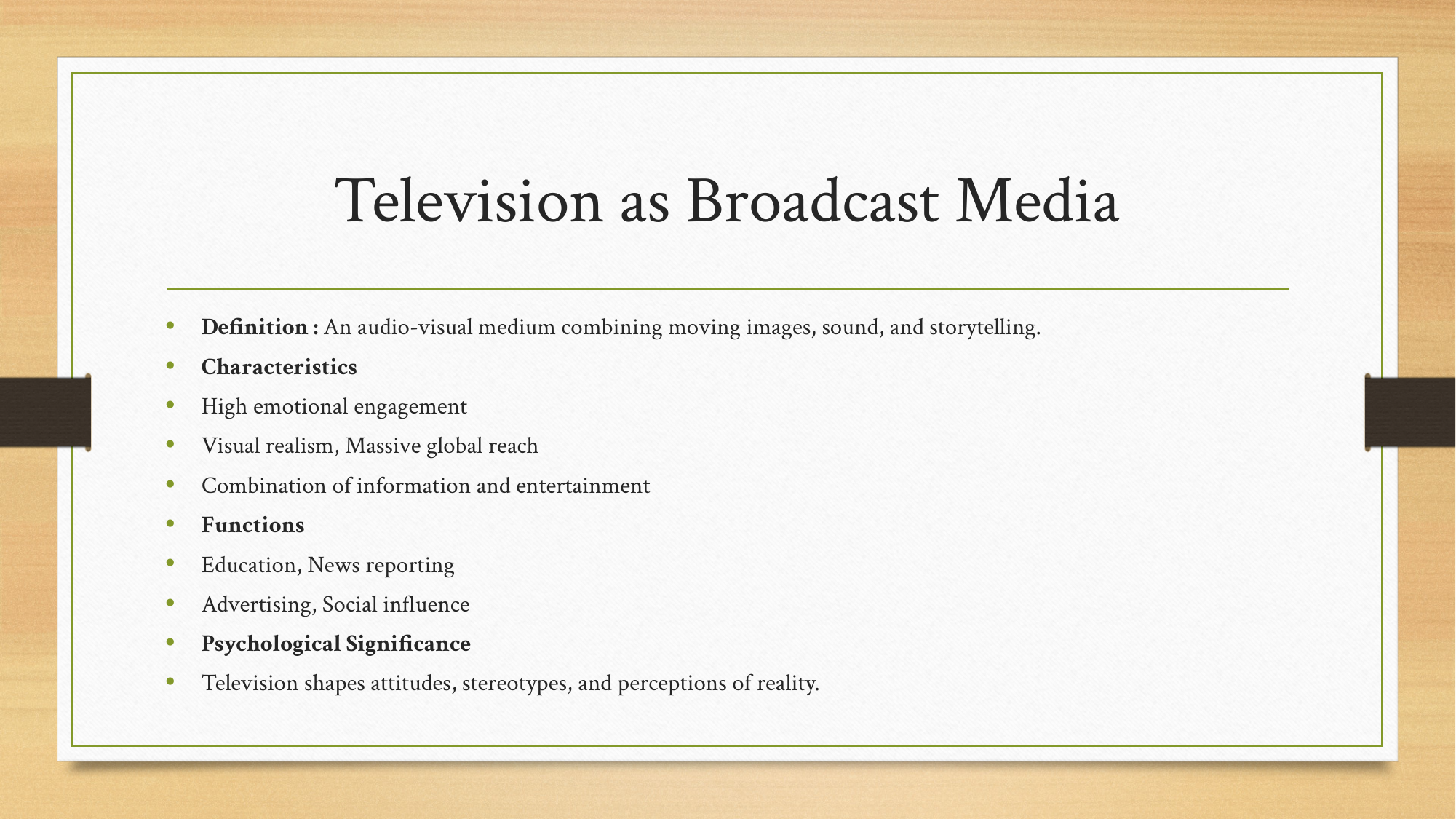

# Television as Broadcast Media
Definition : An audio-visual medium combining moving images, sound, and storytelling.
Characteristics
High emotional engagement
Visual realism, Massive global reach
Combination of information and entertainment
Functions
Education, News reporting
Advertising, Social influence
Psychological Significance
Television shapes attitudes, stereotypes, and perceptions of reality.